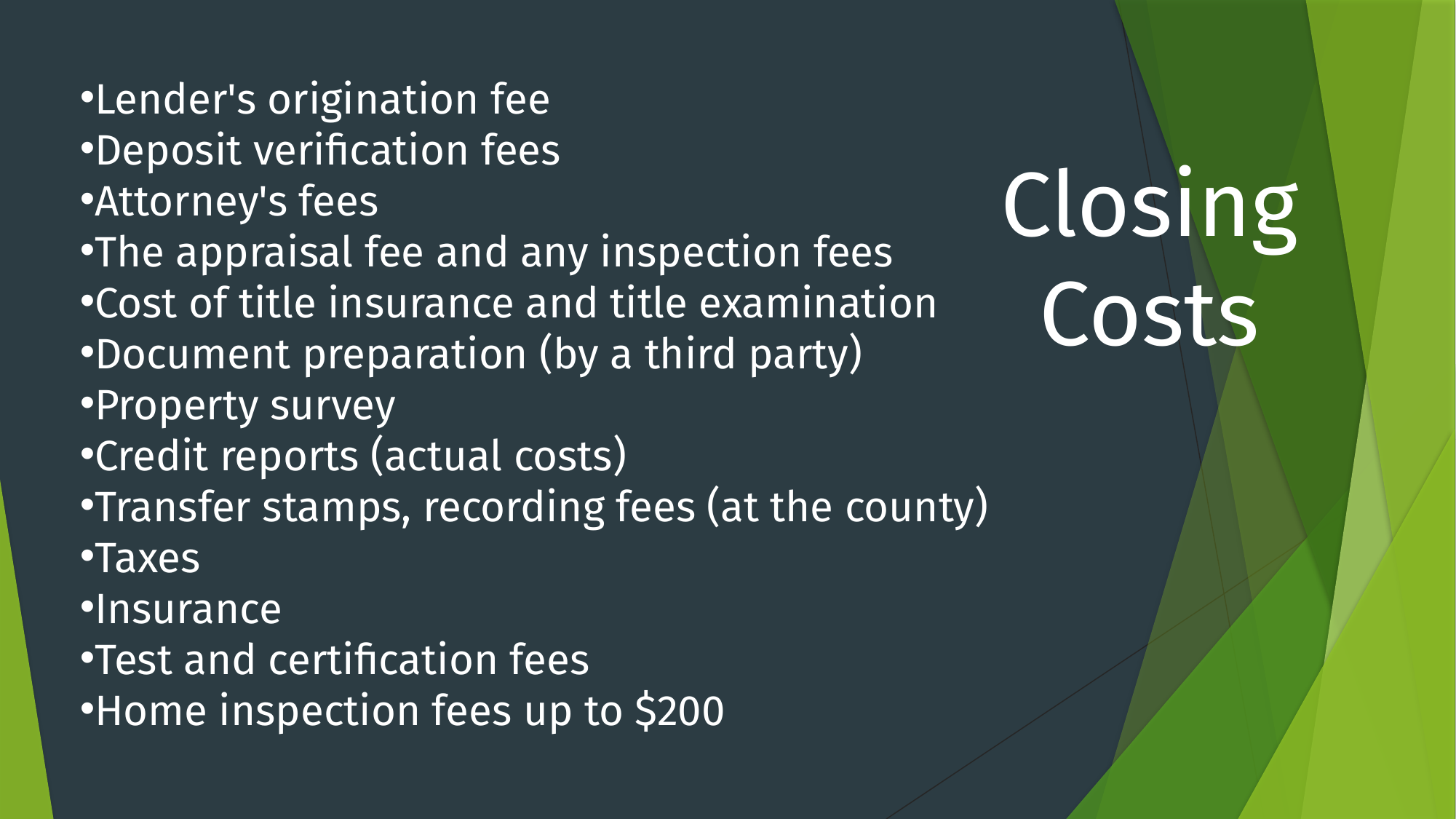

Lender's origination fee
Deposit verification fees
Attorney's fees
The appraisal fee and any inspection fees
Cost of title insurance and title examination
Document preparation (by a third party)
Property survey
Credit reports (actual costs)
Transfer stamps, recording fees (at the county)
Taxes
Insurance
Test and certification fees
Home inspection fees up to $200
Closing Costs